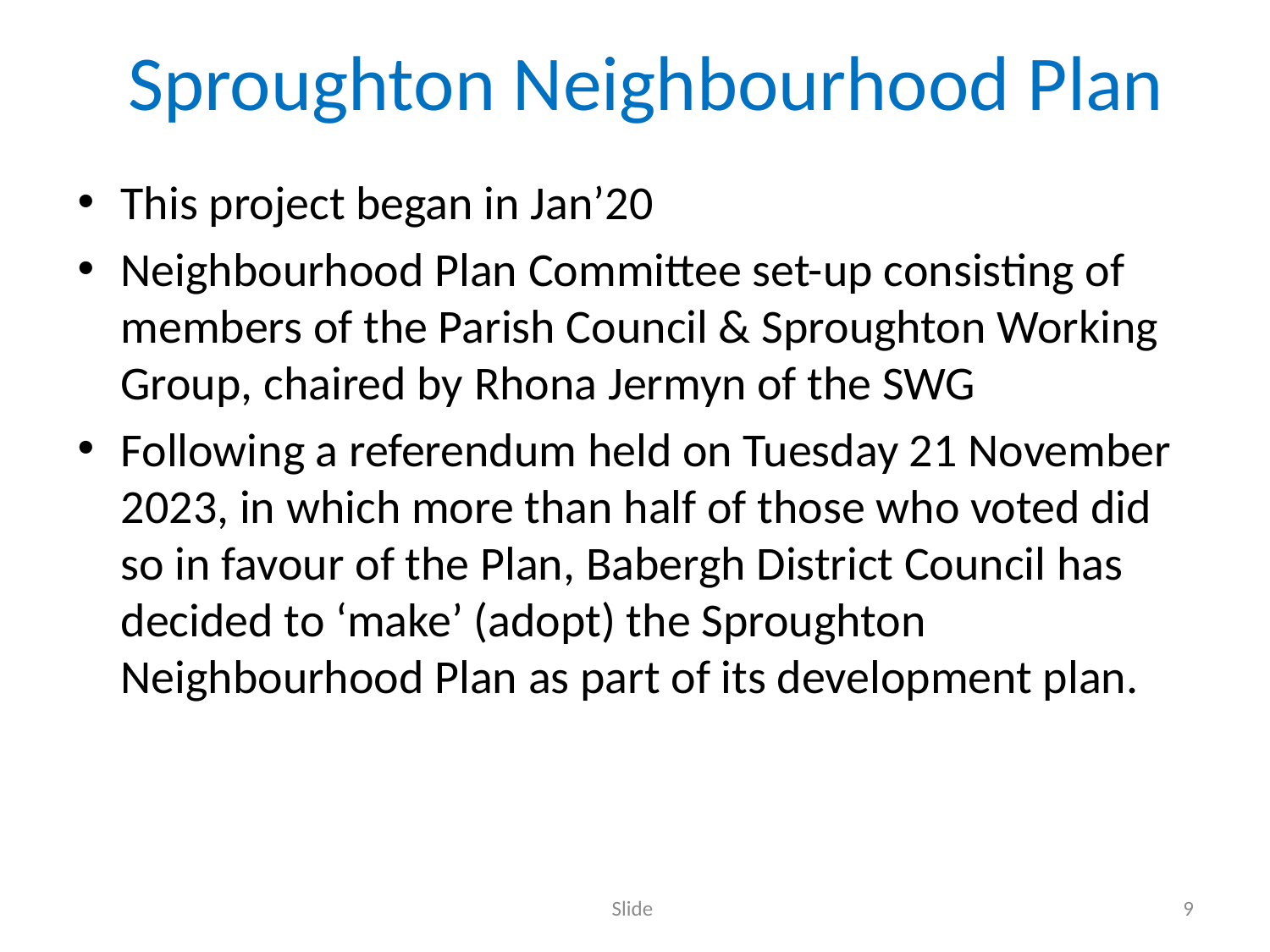

# Sproughton Neighbourhood Plan
This project began in Jan’20
Neighbourhood Plan Committee set-up consisting of members of the Parish Council & Sproughton Working Group, chaired by Rhona Jermyn of the SWG
Following a referendum held on Tuesday 21 November 2023, in which more than half of those who voted did so in favour of the Plan, Babergh District Council has decided to ‘make’ (adopt) the Sproughton Neighbourhood Plan as part of its development plan.

Slide
9